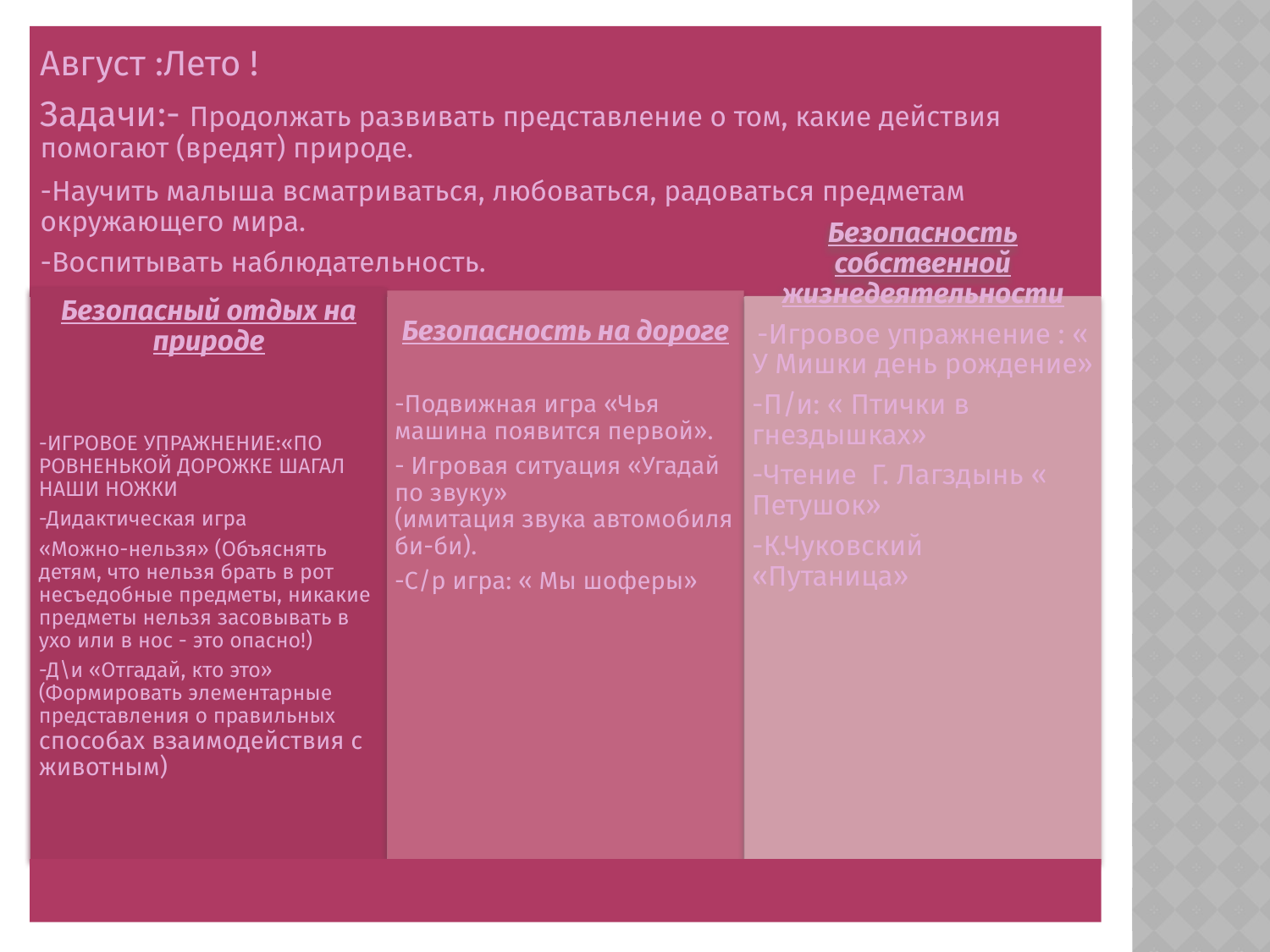

Август :Лето !
Задачи:- Продолжать развивать представление о том, какие действия помогают (вредят) природе.
-Научить малыша всматриваться, любоваться, радоваться предметам окружающего мира.
-Воспитывать наблюдательность.
Безопасный отдых на природе

-ИГРОВОЕ УПРАЖНЕНИЕ:«ПО РОВНЕНЬКОЙ ДОРОЖКЕ ШАГАЛ НАШИ НОЖКИ
-Дидактическая игра
«Можно-нельзя» (Объяснять детям, что нельзя брать в рот несъедобные предметы, ника­кие предметы нельзя засовывать в ухо или в нос - это опасно!)
-Д\и «Отгадай, кто это» (Формировать элементарные представления о правильных способах вза­имодействия с животным)

Безопасность на дороге

-Подвижная игра «Чья машина появится первой».
- Игровая ситуация «Угадай по звуку»
(имитация звука автомобиля би-би).
-С/р игра: « Мы шоферы»

Безопасность собственной жизнедеятельности
-Игровое упражнение : « У Мишки день рождение»
-П/и: « Птички в гнездышках»
-Чтение  Г. Лагздынь « Петушок»
-К.Чуковский  «Путаница»